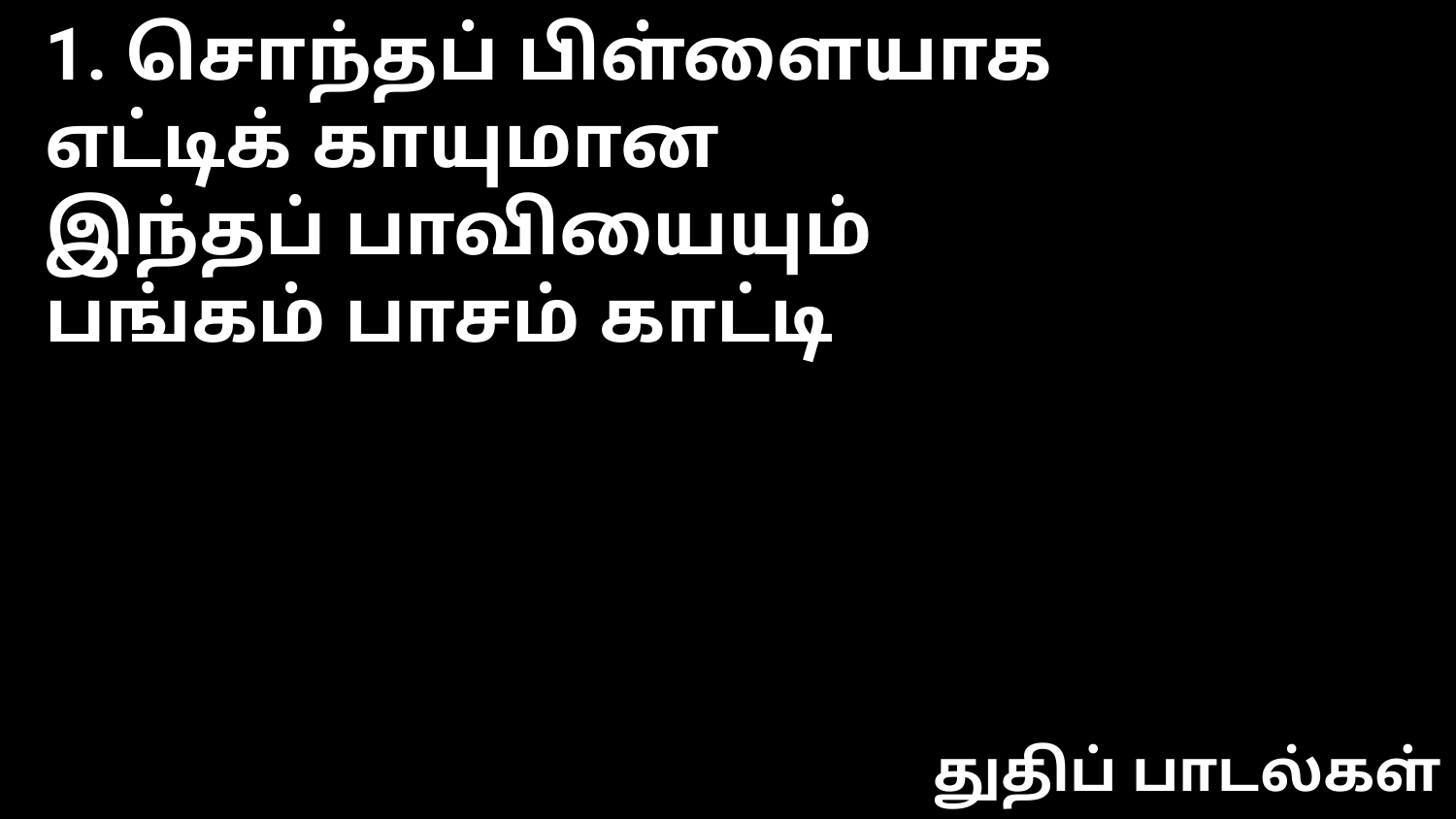

1. சொந்தப் பிள்ளையாக
எட்டிக் காயுமான
இந்தப் பாவியையும்
பங்கம் பாசம் காட்டி

துதிப் பாடல்கள்